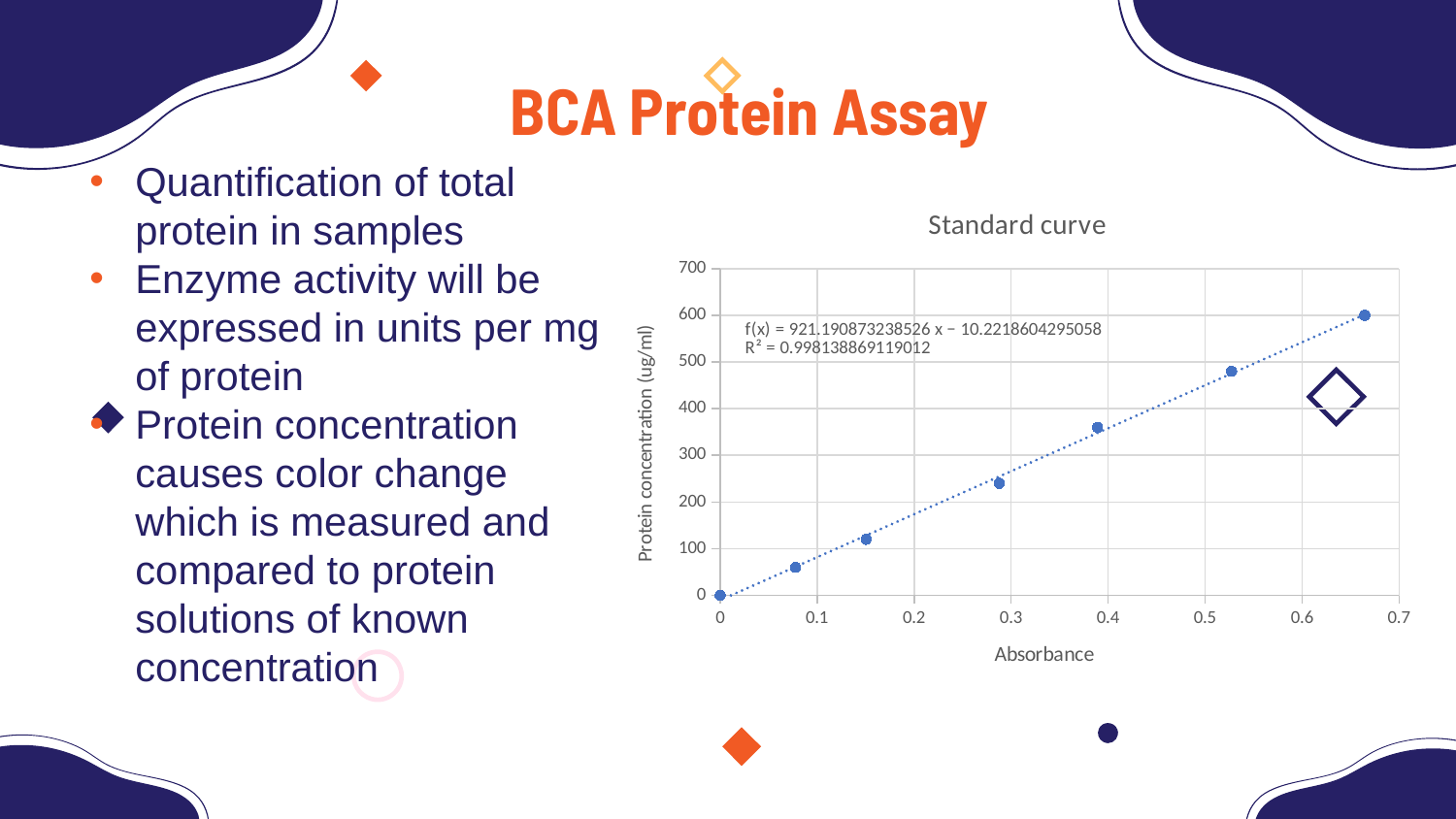

BCA Protein Assay
Quantification of total protein in samples
Enzyme activity will be expressed in units per mg of protein
Protein concentration causes color change which is measured and compared to protein solutions of known concentration

### Chart: Standard curve

| Category |  |
|---|---|